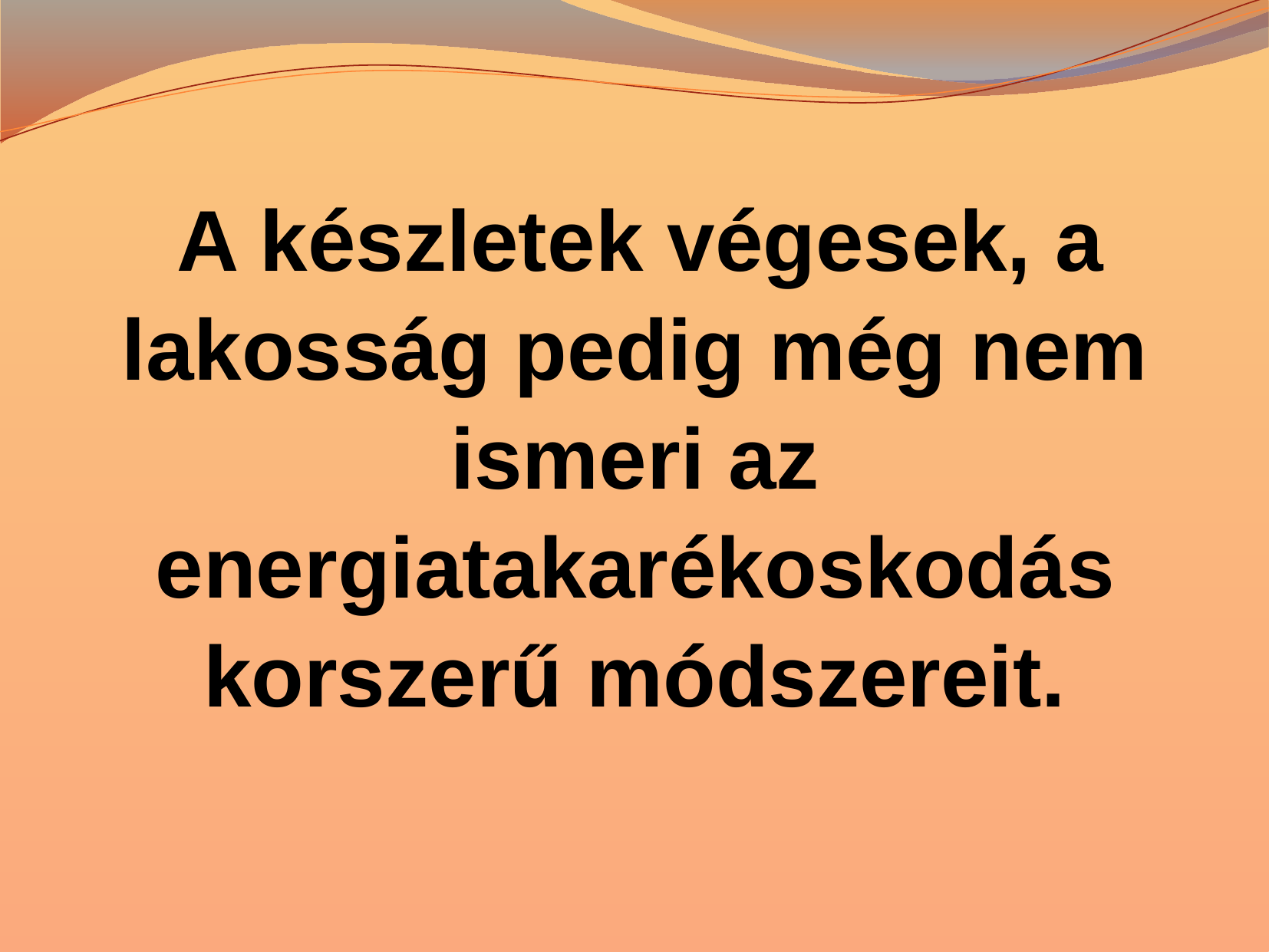

A készletek végesek, a lakosság pedig még nem ismeri az energiatakarékoskodás korszerű módszereit.